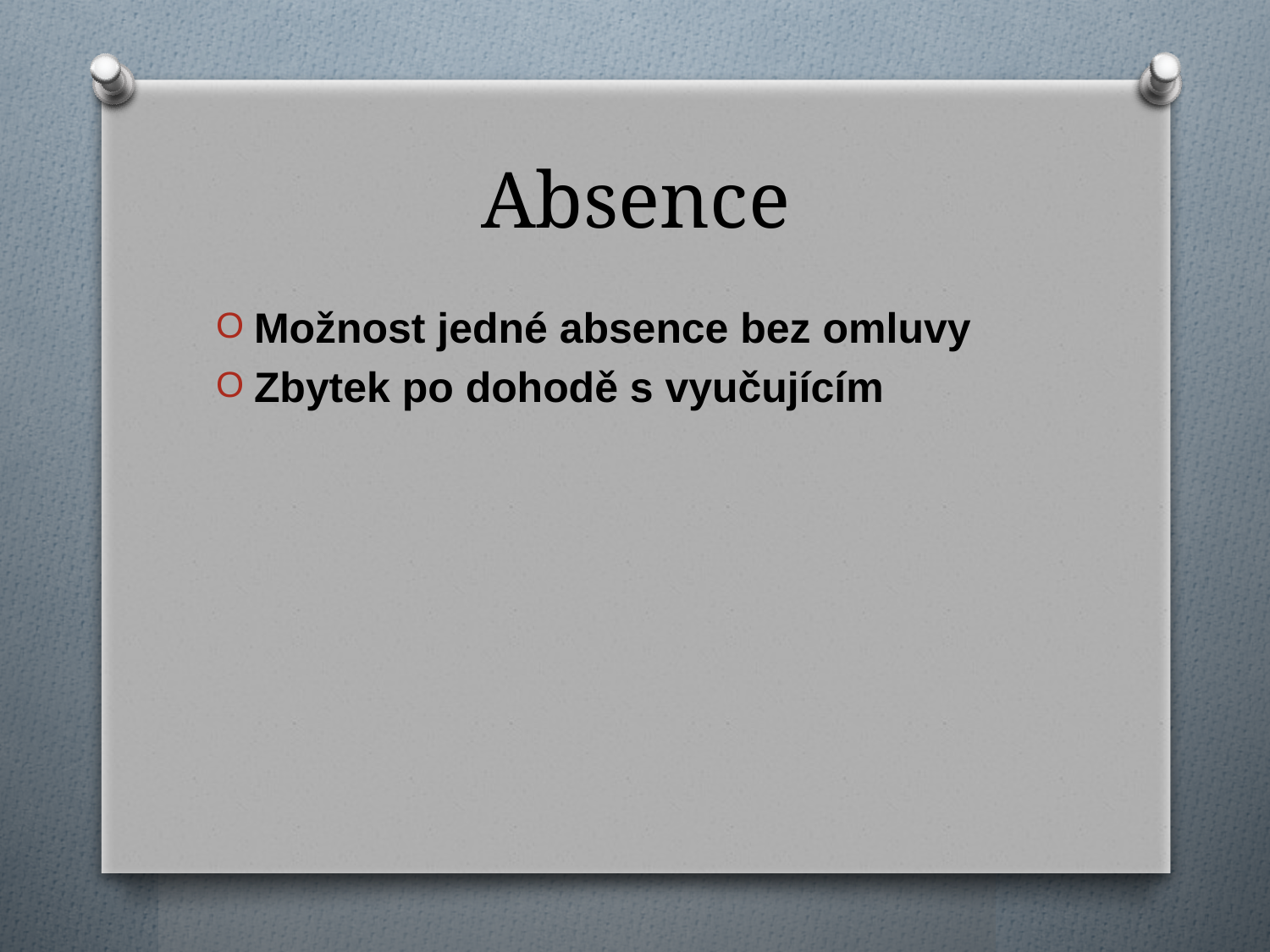

# Absence
Možnost jedné absence bez omluvy
Zbytek po dohodě s vyučujícím